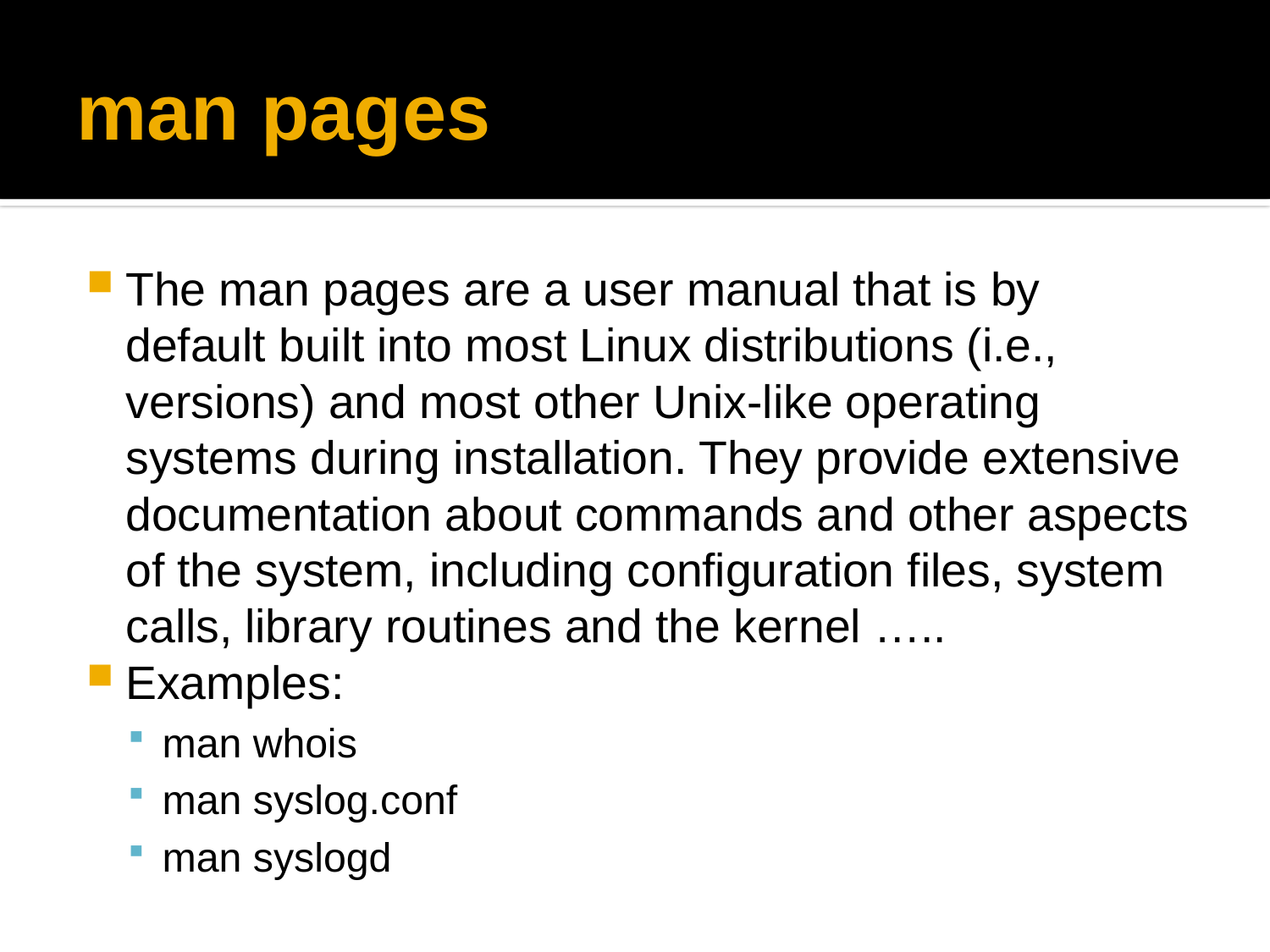

# man pages
The man pages are a user manual that is by default built into most Linux distributions (i.e., versions) and most other Unix-like operating systems during installation. They provide extensive documentation about commands and other aspects of the system, including configuration files, system calls, library routines and the kernel …..
Examples:
man whois
man syslog.conf
man syslogd